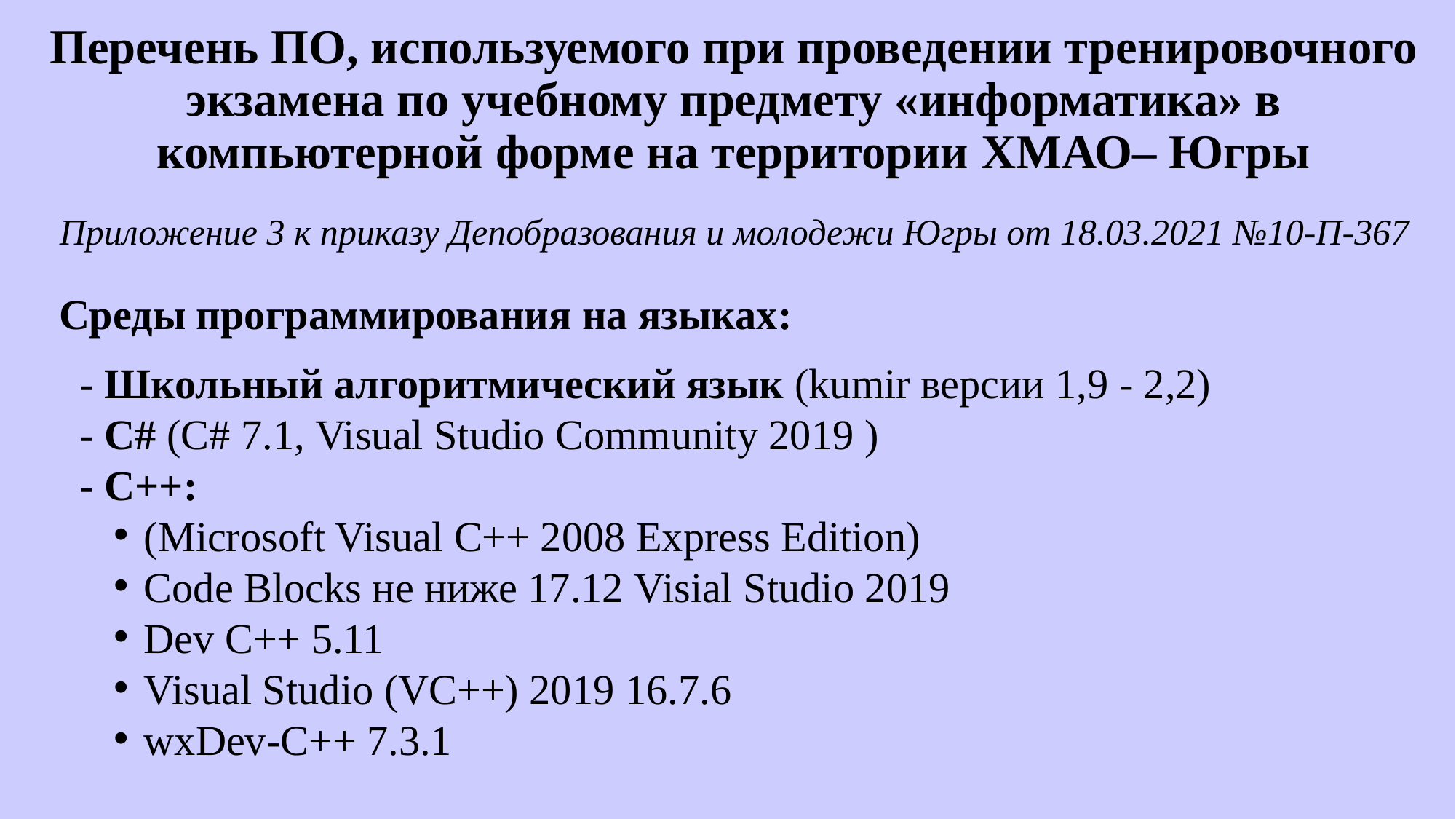

# Перечень ПО, используемого при проведении тренировочного экзамена по учебному предмету «информатика» в компьютерной форме на территории ХМАО– Югры
Приложение 3 к приказу Депобразования и молодежи Югры от 18.03.2021 №10-П-367
Среды программирования на языках:

- Школьный алгоритмический язык (kumir версии 1,9 - 2,2)
- C# (C# 7.1, Visual Studio Community 2019 )
- C++:
(Microsoft Visual C++ 2008 Express Edition)
Code Blocks не ниже 17.12 Visial Studio 2019
Dev C++ 5.11
Visual Studio (VC++) 2019 16.7.6
wxDev-C++ 7.3.1